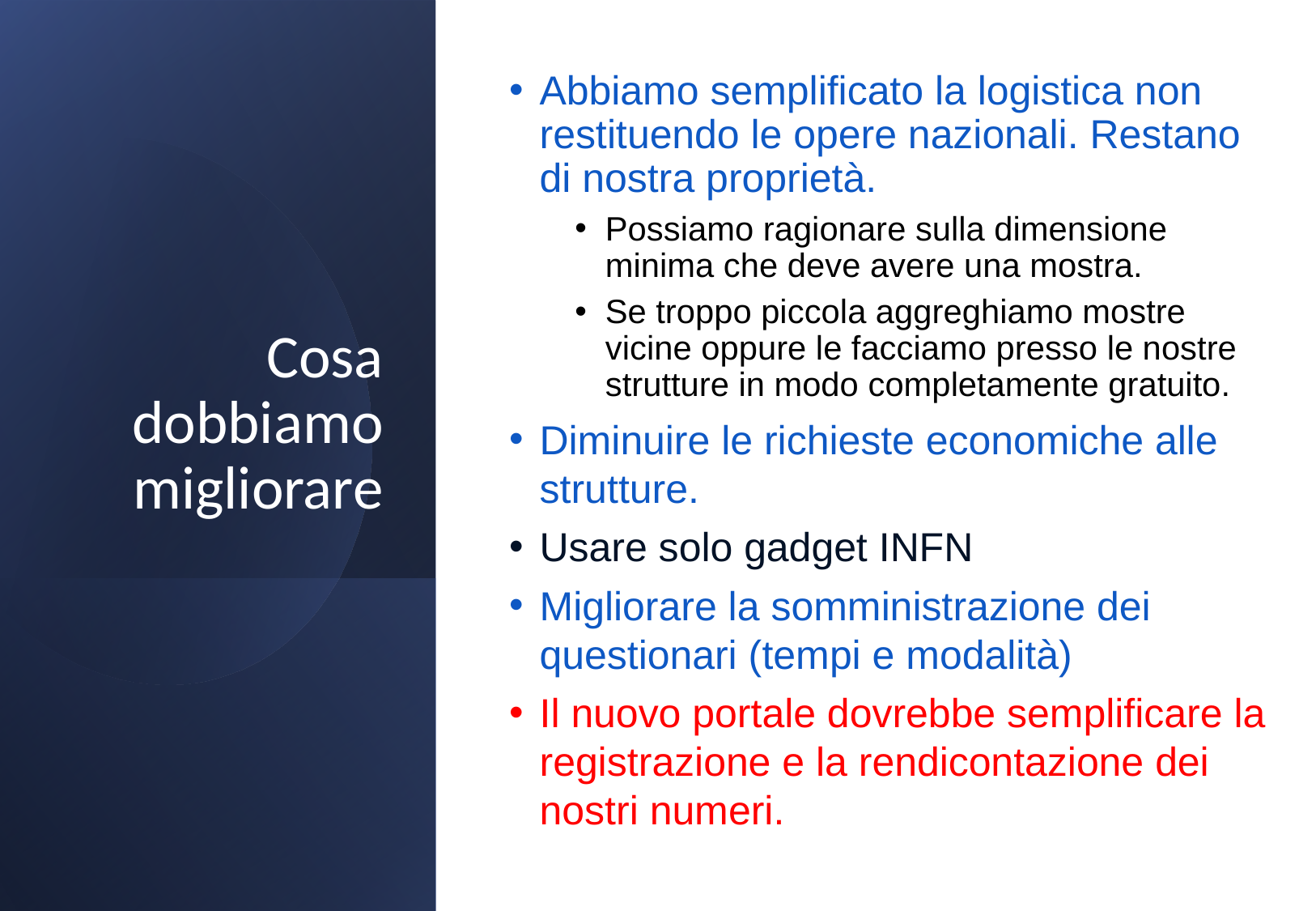

Abbiamo semplificato la logistica non restituendo le opere nazionali. Restano di nostra proprietà.
Possiamo ragionare sulla dimensione minima che deve avere una mostra.
Se troppo piccola aggreghiamo mostre vicine oppure le facciamo presso le nostre strutture in modo completamente gratuito.
Diminuire le richieste economiche alle strutture.
Usare solo gadget INFN
Migliorare la somministrazione dei questionari (tempi e modalità)
Il nuovo portale dovrebbe semplificare la registrazione e la rendicontazione dei nostri numeri.

# Cosa dobbiamo migliorare